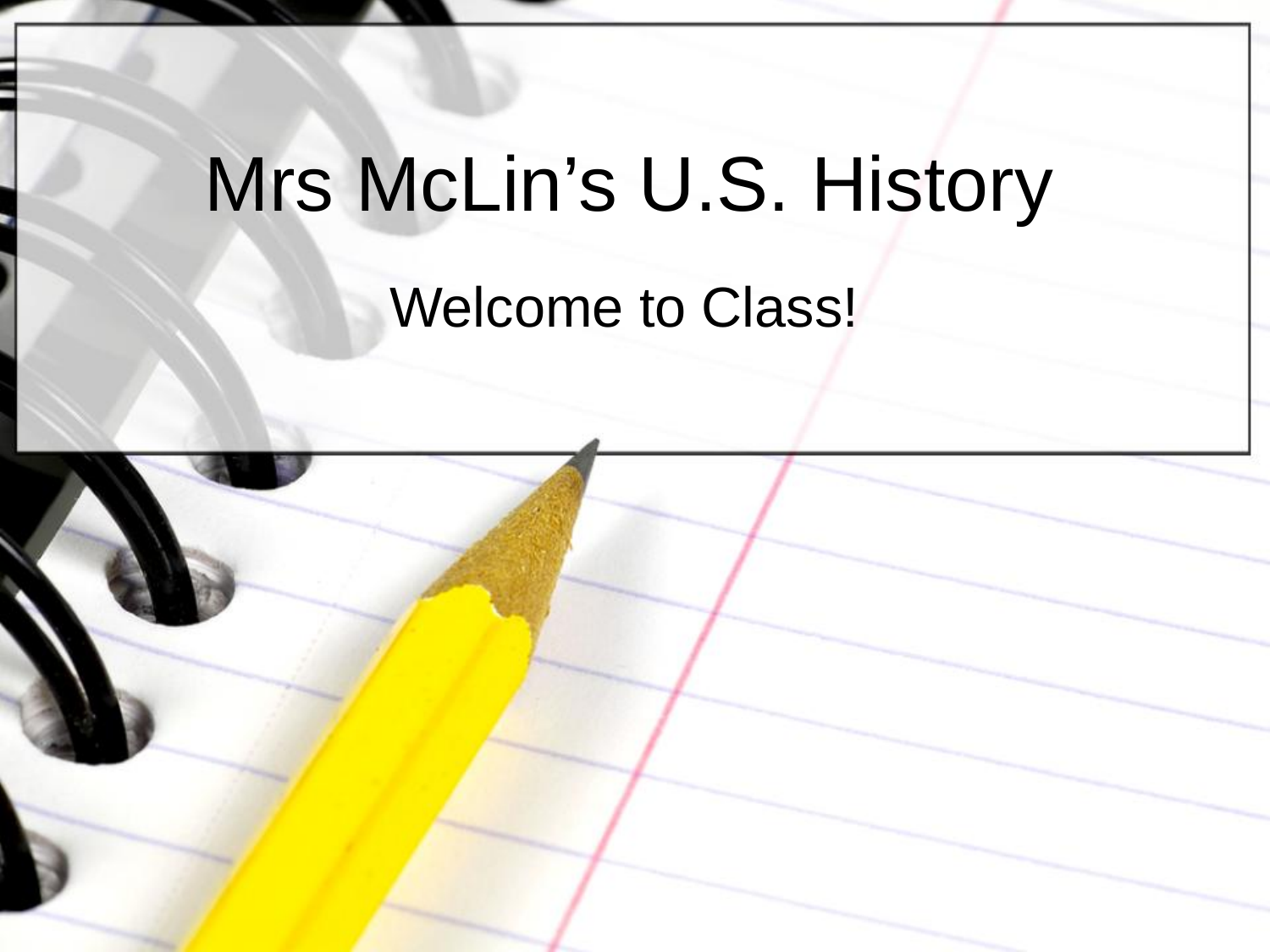

# Mrs McLin’s U.S. History
Welcome to Class!